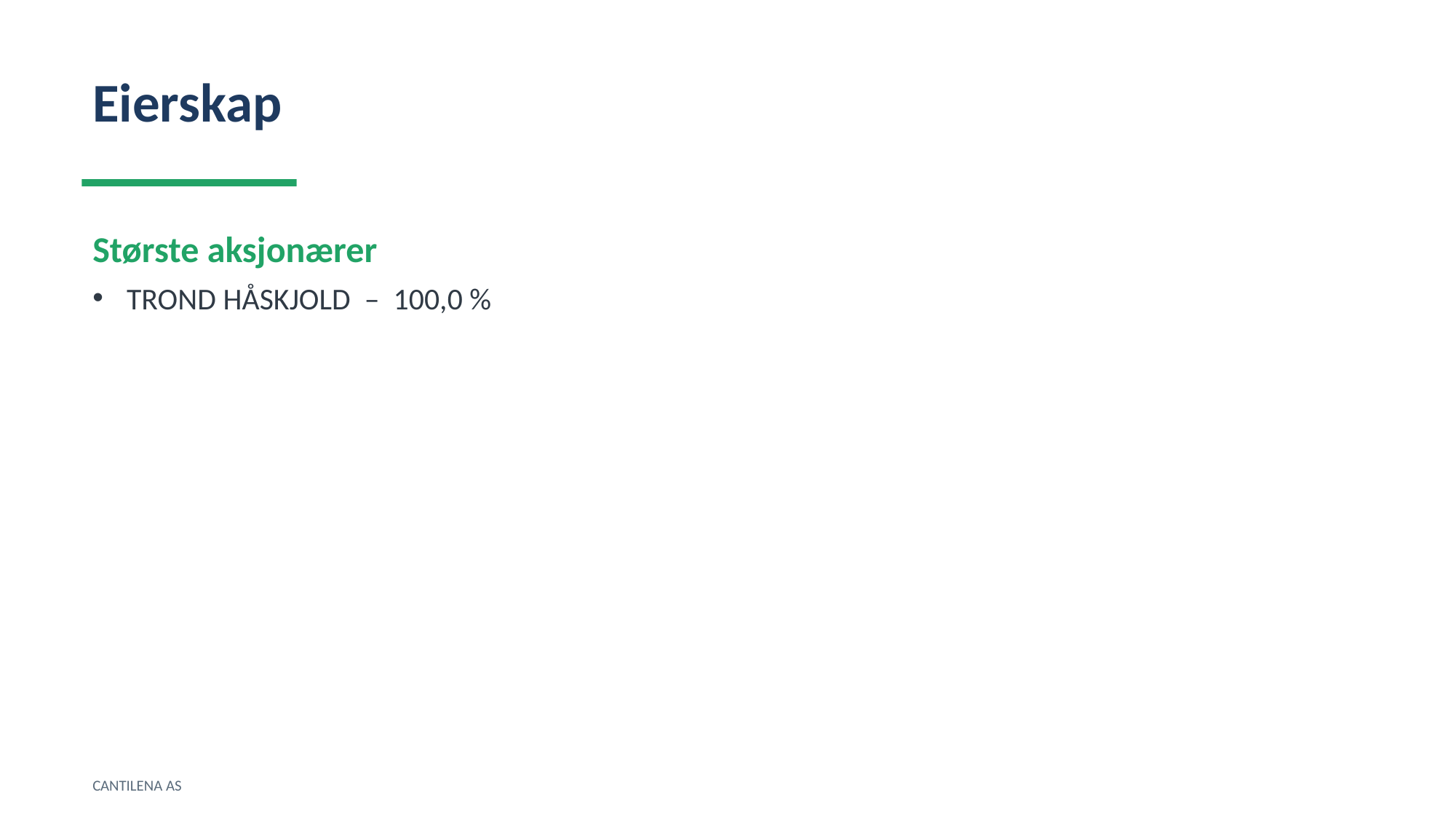

Eierskap

Største aksjonærer
TROND HÅSKJOLD  –  100,0 %
CANTILENA AS